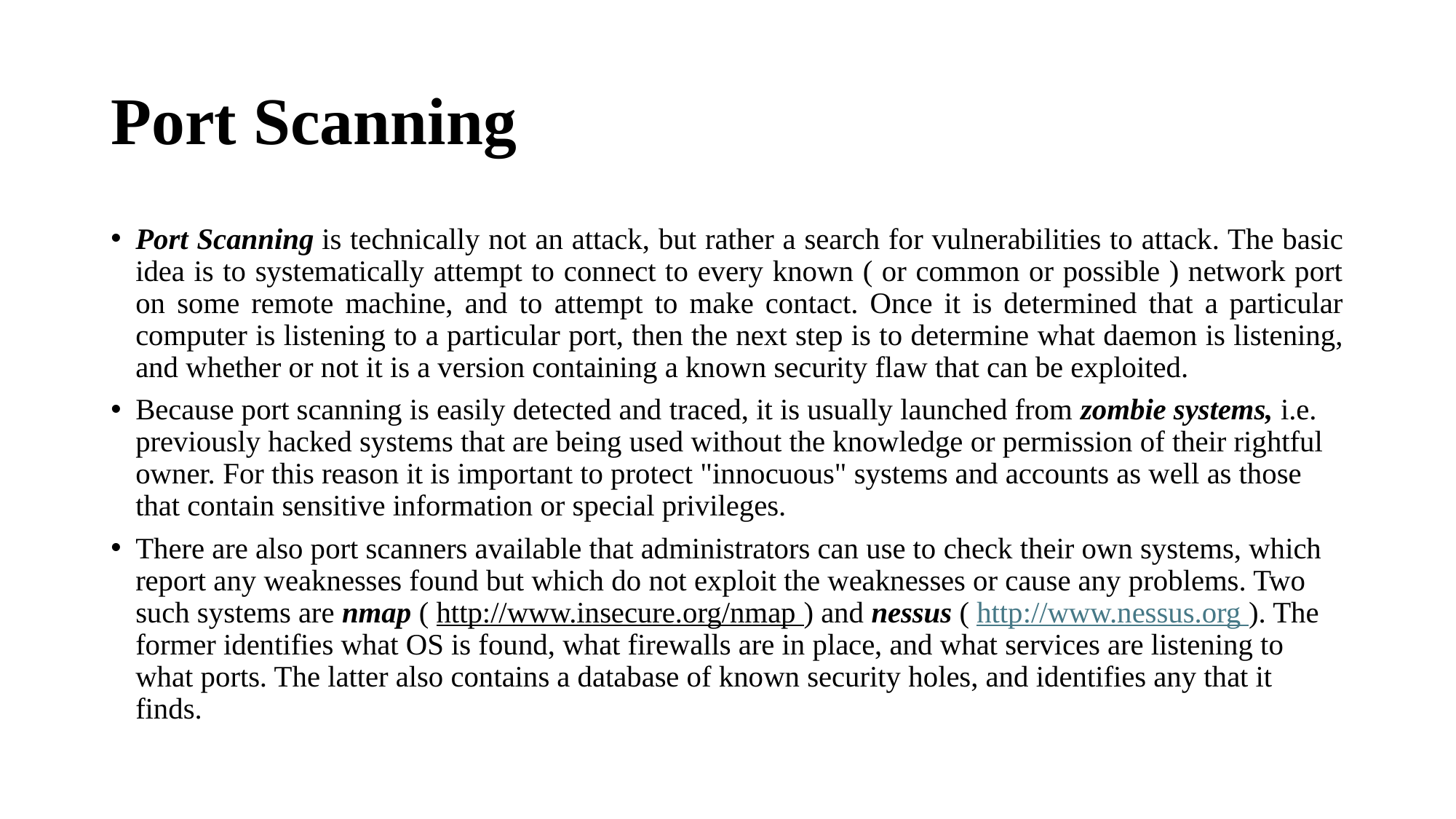

# Port Scanning
Port Scanning is technically not an attack, but rather a search for vulnerabilities to attack. The basic idea is to systematically attempt to connect to every known ( or common or possible ) network port on some remote machine, and to attempt to make contact. Once it is determined that a particular computer is listening to a particular port, then the next step is to determine what daemon is listening, and whether or not it is a version containing a known security flaw that can be exploited.
Because port scanning is easily detected and traced, it is usually launched from zombie systems, i.e. previously hacked systems that are being used without the knowledge or permission of their rightful owner. For this reason it is important to protect "innocuous" systems and accounts as well as those that contain sensitive information or special privileges.
There are also port scanners available that administrators can use to check their own systems, which report any weaknesses found but which do not exploit the weaknesses or cause any problems. Two such systems are nmap ( http://www.insecure.org/nmap ) and nessus ( http://www.nessus.org ). The former identifies what OS is found, what firewalls are in place, and what services are listening to what ports. The latter also contains a database of known security holes, and identifies any that it finds.